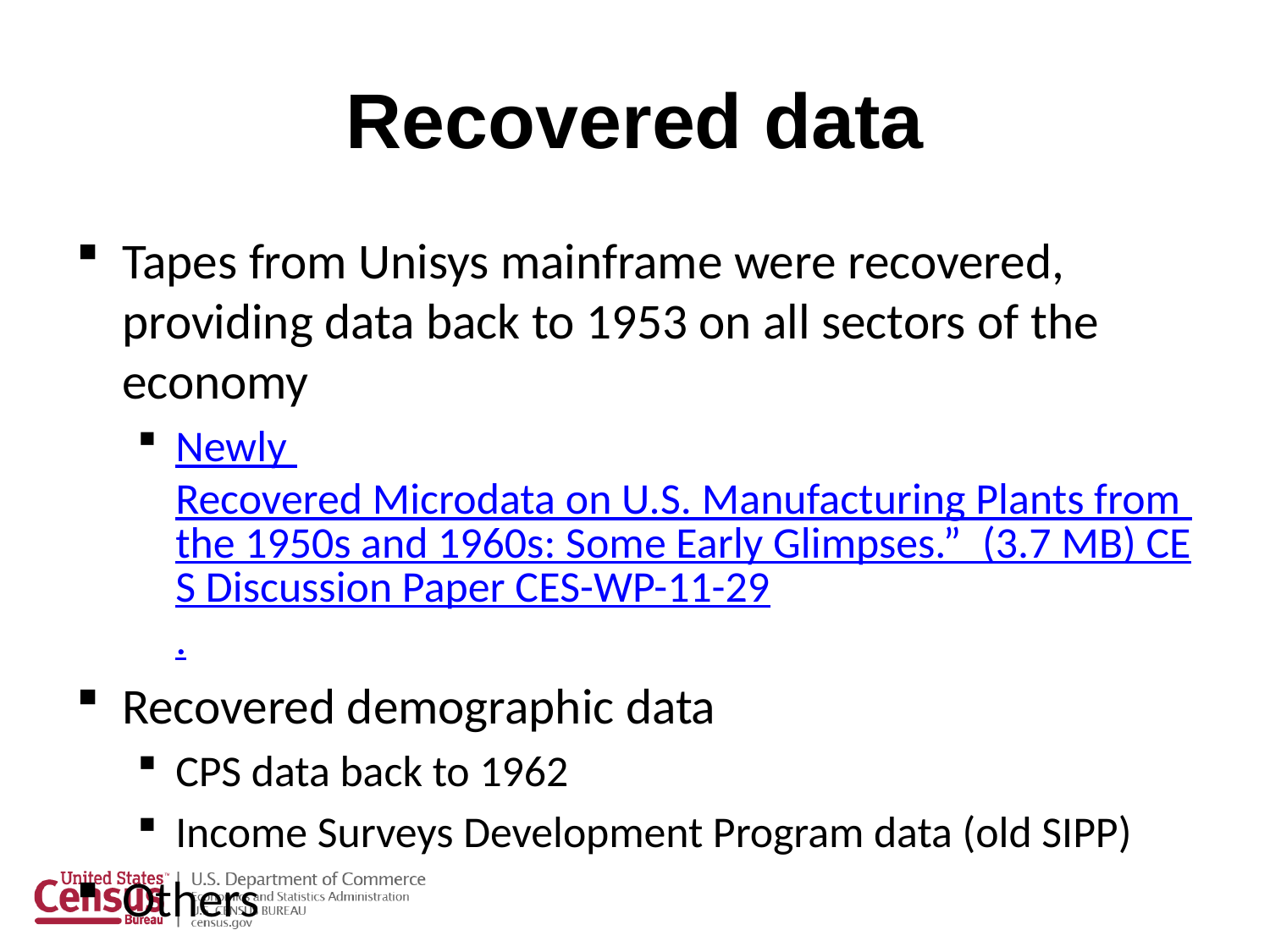

# Recovered data
Tapes from Unisys mainframe were recovered, providing data back to 1953 on all sectors of the economy
Newly Recovered Microdata on U.S. Manufacturing Plants from the 1950s and 1960s: Some Early Glimpses.”  (3.7 MB) CES Discussion Paper CES-WP-11-29.
Recovered demographic data
CPS data back to 1962
Income Surveys Development Program data (old SIPP)
Others